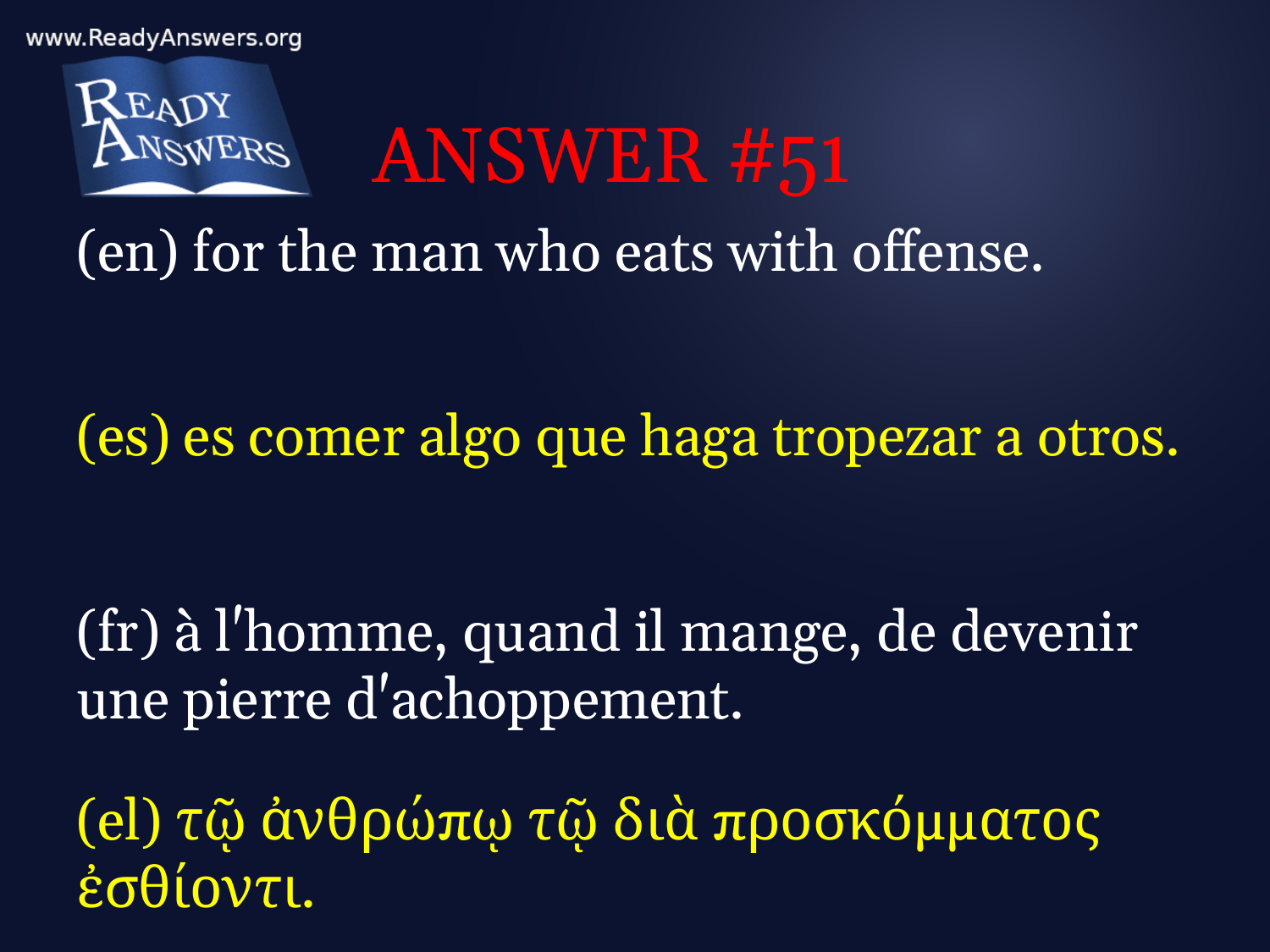

# ANSWER #51
(en) for the man who eats with offense.
(es) es comer algo que haga tropezar a otros.
(fr) à l'homme, quand il mange, de devenir une pierre d'achoppement.
(el) τῷ ἀνθρώπῳ τῷ διὰ προσκόμματος ἐσθίοντι.